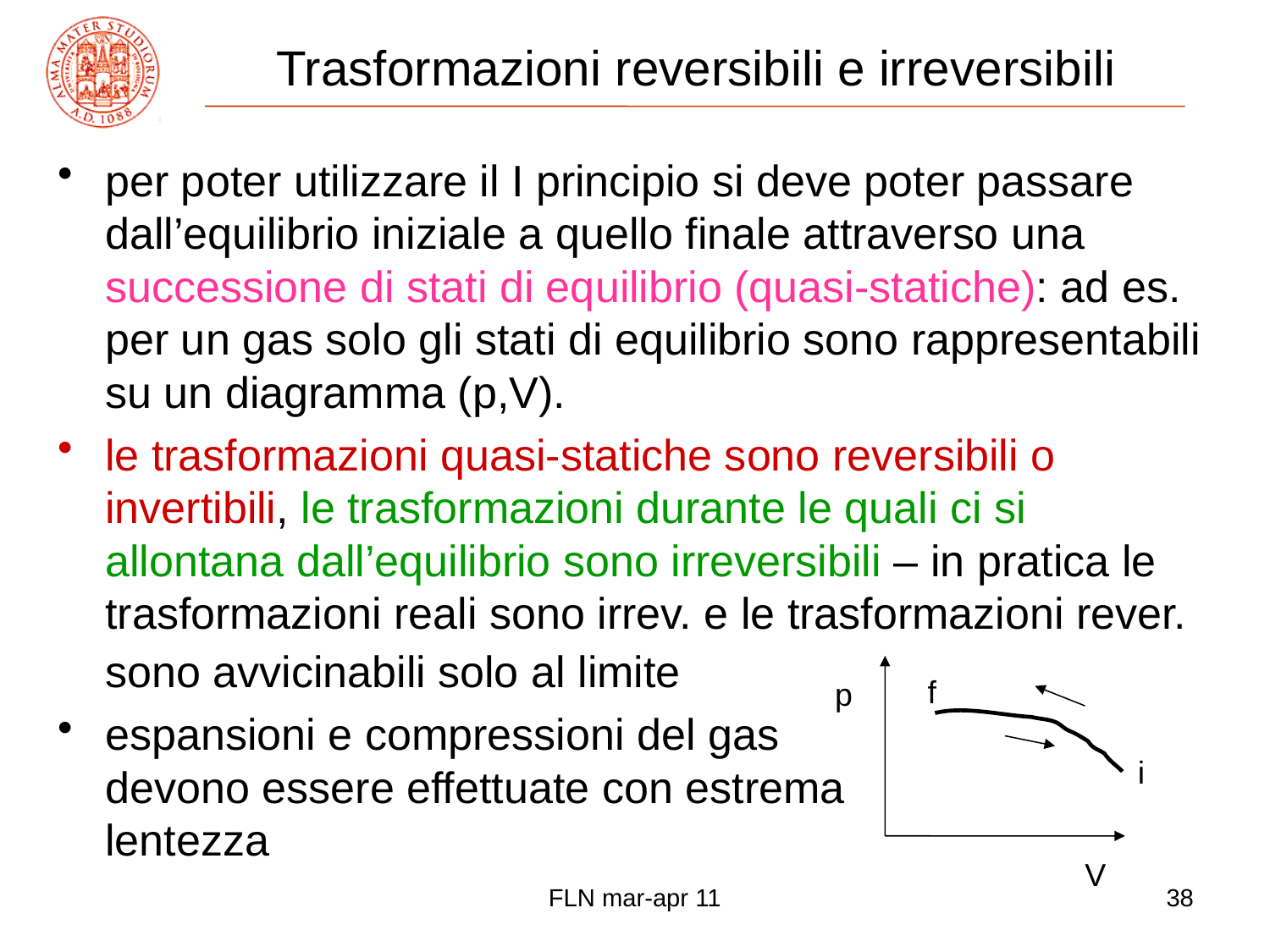

# Trasformazioni reversibili e irreversibili
per poter utilizzare il I principio si deve poter passare dall’equilibrio iniziale a quello finale attraverso una successione di stati di equilibrio (quasi-statiche): ad es. per un gas solo gli stati di equilibrio sono rappresentabili su un diagramma (p,V).
le trasformazioni quasi-statiche sono reversibili o invertibili, le trasformazioni durante le quali ci si allontana dall’equilibrio sono irreversibili – in pratica le trasformazioni reali sono irrev. e le trasformazioni rever. sono avvicinabili solo al limite
espansioni e compressioni del gas                        devono essere effettuate con estrema                  lentezza

f
p

i

V
FLN mar-apr 11
38